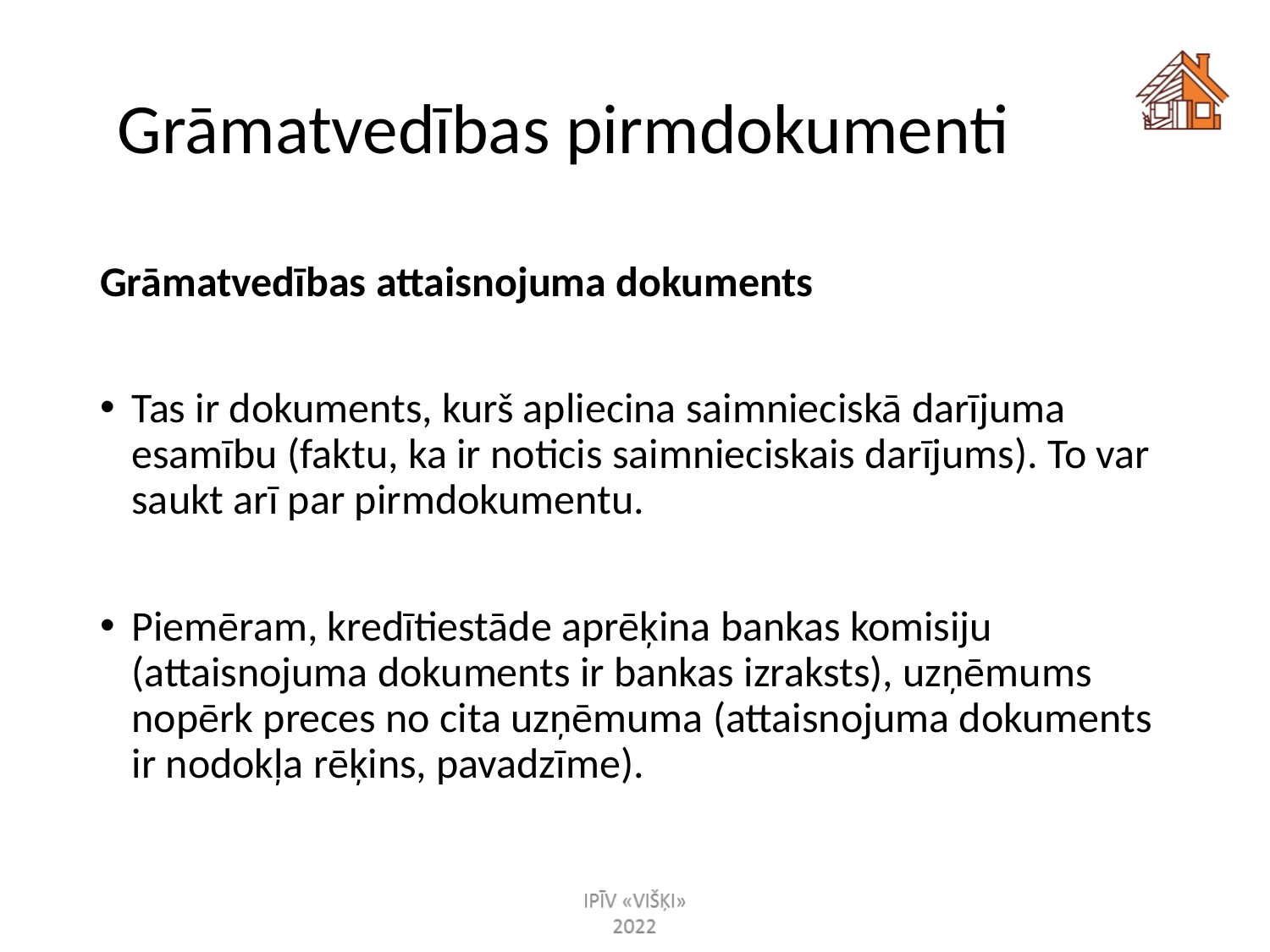

# Grāmatvedības pirmdokumenti
Grāmatvedības attaisnojuma dokuments

Tas ir dokuments, kurš apliecina saimnieciskā darījuma esamību (faktu, ka ir noticis saimnieciskais darījums). To var saukt arī par pirmdokumentu.

Piemēram, kredītiestāde aprēķina bankas komisiju (attaisnojuma dokuments ir bankas izraksts), uzņēmums nopērk preces no cita uzņēmuma (attaisnojuma dokuments ir nodokļa rēķins, pavadzīme).